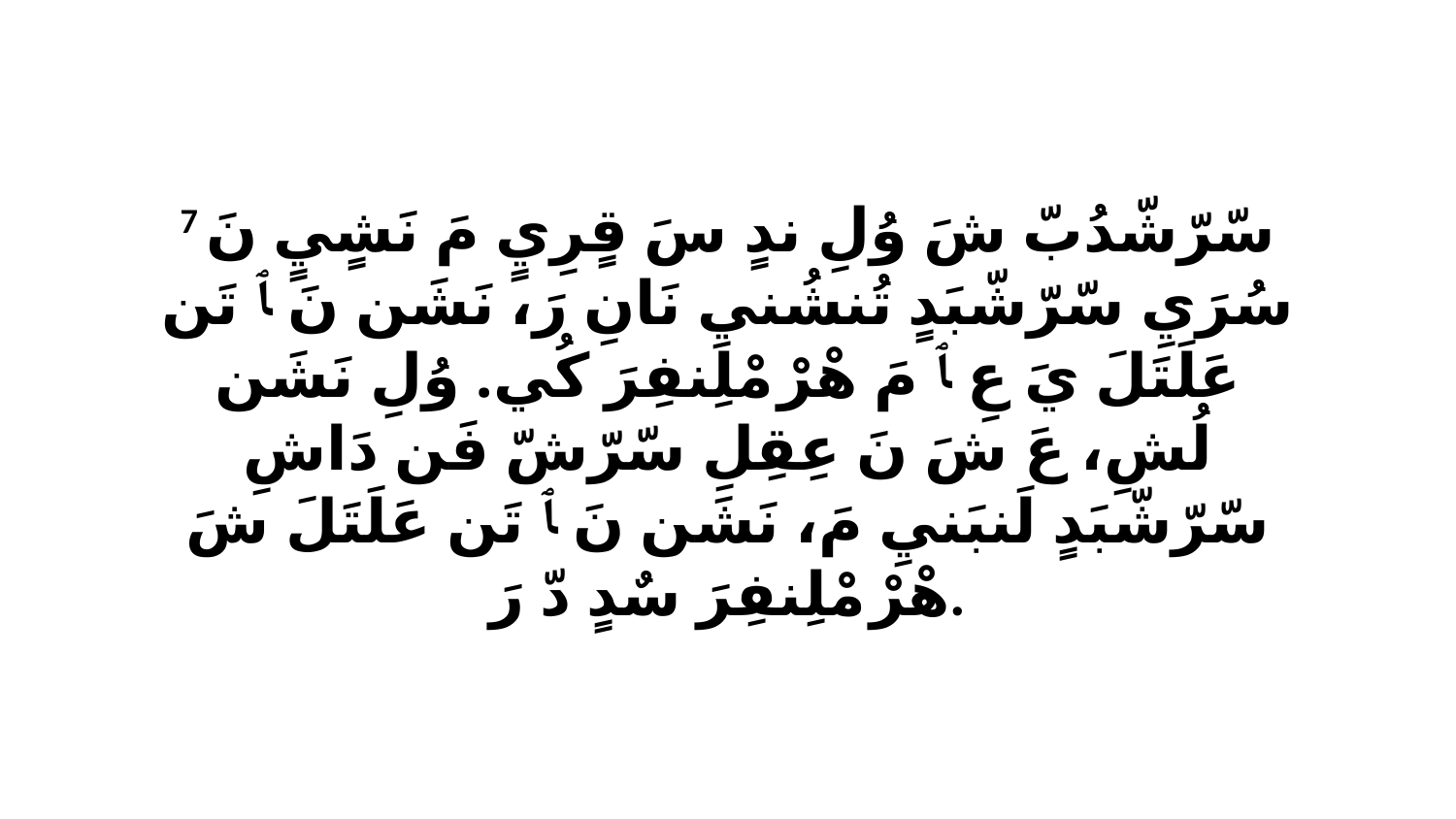

7 سّرّشّدُبّ شَ وُلِ ندٍ سَ قٍرِيٍ مَ نَشٍيٍ نَ سُرَيِ سّرّشّبَدٍ تُنشُنيِ نَانِ رَ، نَشَن نَ ﭑ تَن عَلَتَلَ يَ عِ ﭑ مَ هْرْ مْلِنفِرَ كُي. وُلِ نَشَن لُشِ، عَ شَ نَ عِقِلِ سّرّشّ فَن دَاشِ سّرّشّبَدٍ لَنبَنيِ مَ، نَشَن نَ ﭑ تَن عَلَتَلَ شَ هْرْ مْلِنفِرَ سٌدٍ دّ رَ.